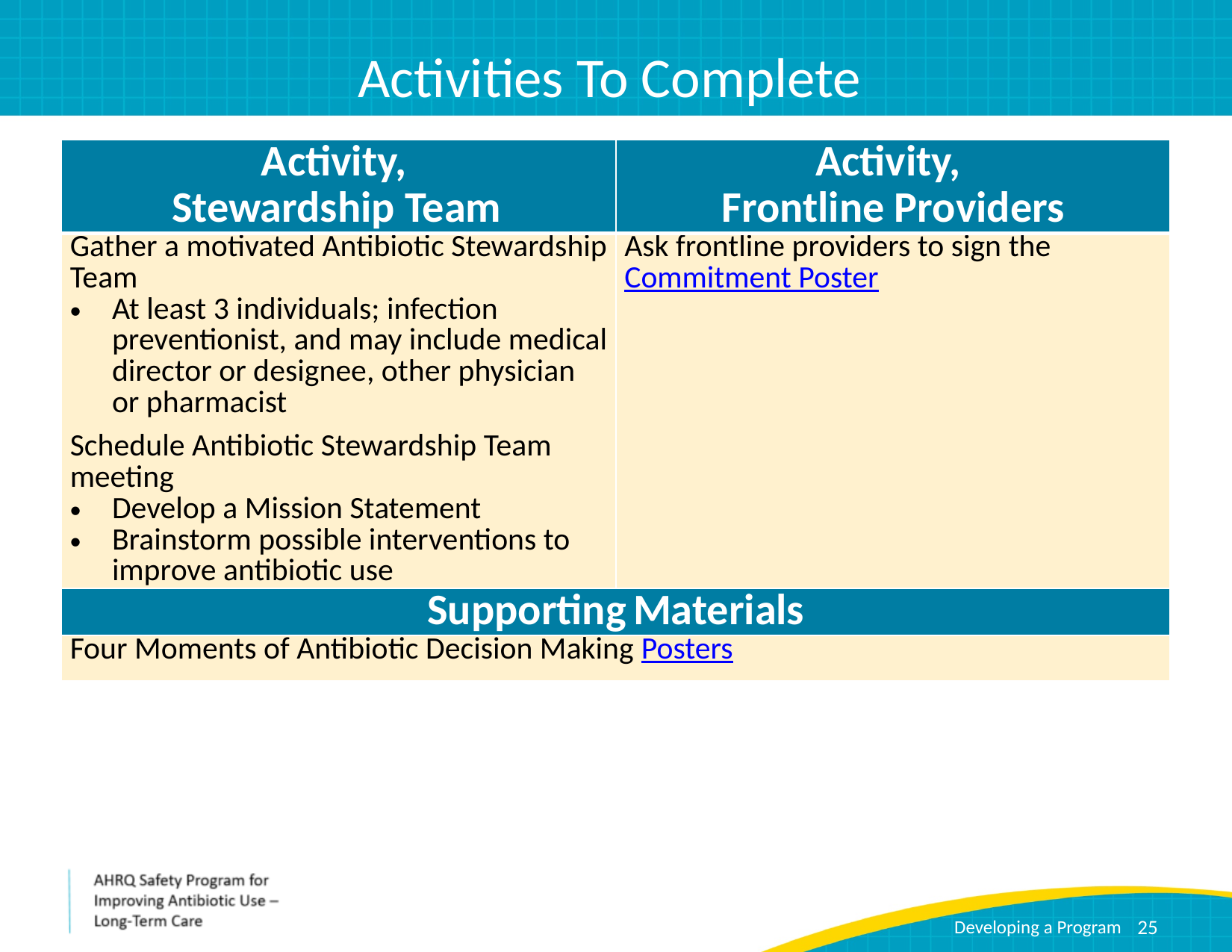

# Activities To Complete
| Activity, Stewardship Team | Activity, Frontline Providers |
| --- | --- |
| Gather a motivated Antibiotic Stewardship Team At least 3 individuals; infection preventionist, and may include medical director or designee, other physician or pharmacist   Schedule Antibiotic Stewardship Team meeting Develop a Mission Statement Brainstorm possible interventions to improve antibiotic use | Ask frontline providers to sign the Commitment Poster |
| Supporting Materials |  |
| Four Moments of Antibiotic Decision Making Posters |  |
25